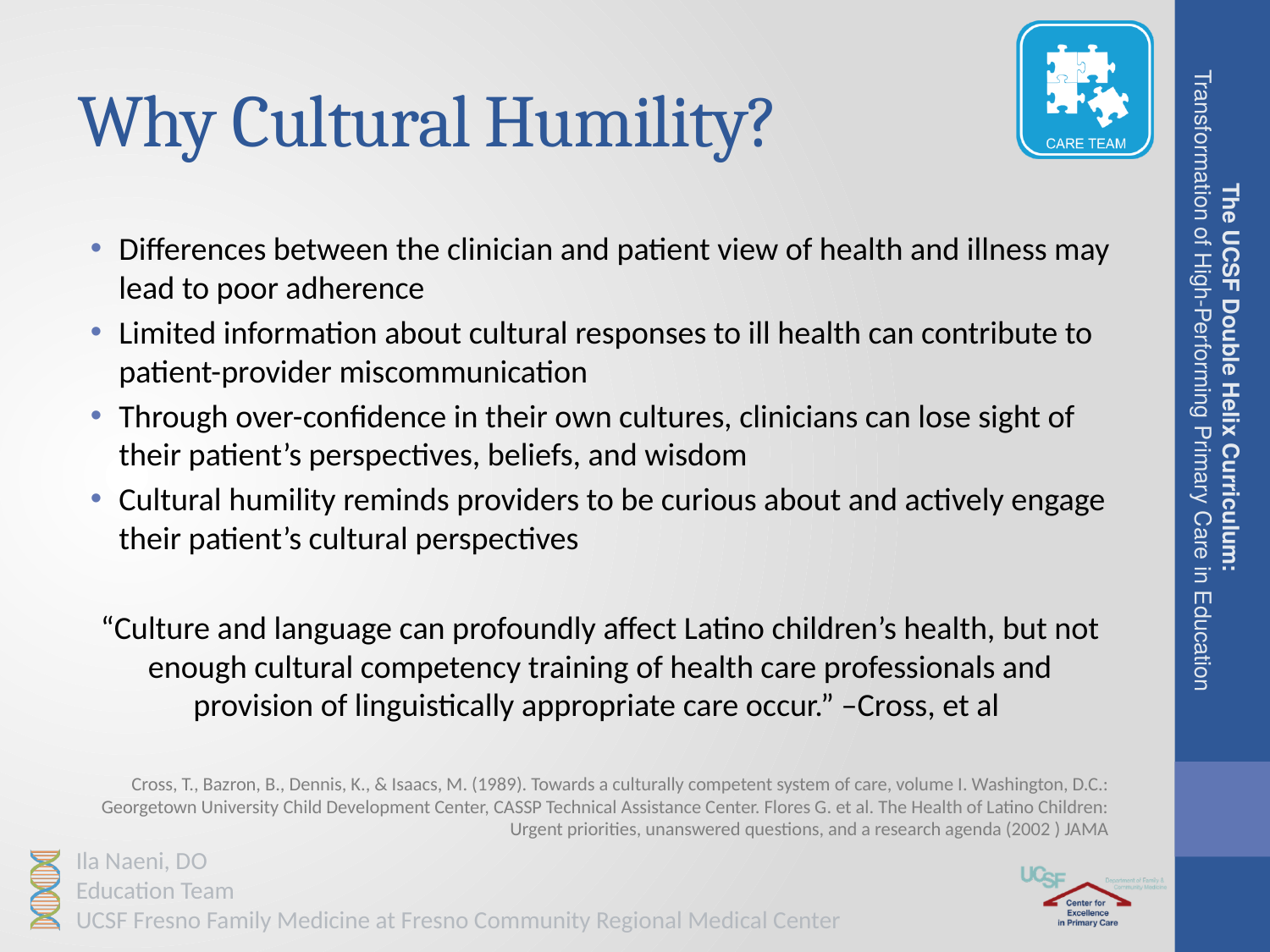

# Why Cultural Humility?
Differences between the clinician and patient view of health and illness may lead to poor adherence
Limited information about cultural responses to ill health can contribute to patient-provider miscommunication
Through over-confidence in their own cultures, clinicians can lose sight of their patient’s perspectives, beliefs, and wisdom
Cultural humility reminds providers to be curious about and actively engage their patient’s cultural perspectives

“Culture and language can profoundly affect Latino children’s health, but not enough cultural competency training of health care professionals and provision of linguistically appropriate care occur.” –Cross, et al

Cross, T., Bazron, B., Dennis, K., & Isaacs, M. (1989). Towards a culturally competent system of care, volume I. Washington, D.C.: Georgetown University Child Development Center, CASSP Technical Assistance Center. Flores G. et al. The Health of Latino Children: Urgent priorities, unanswered questions, and a research agenda (2002 ) JAMA

The UCSF Double Helix Curriculum:
Transformation of High-Performing Primary Care in Education